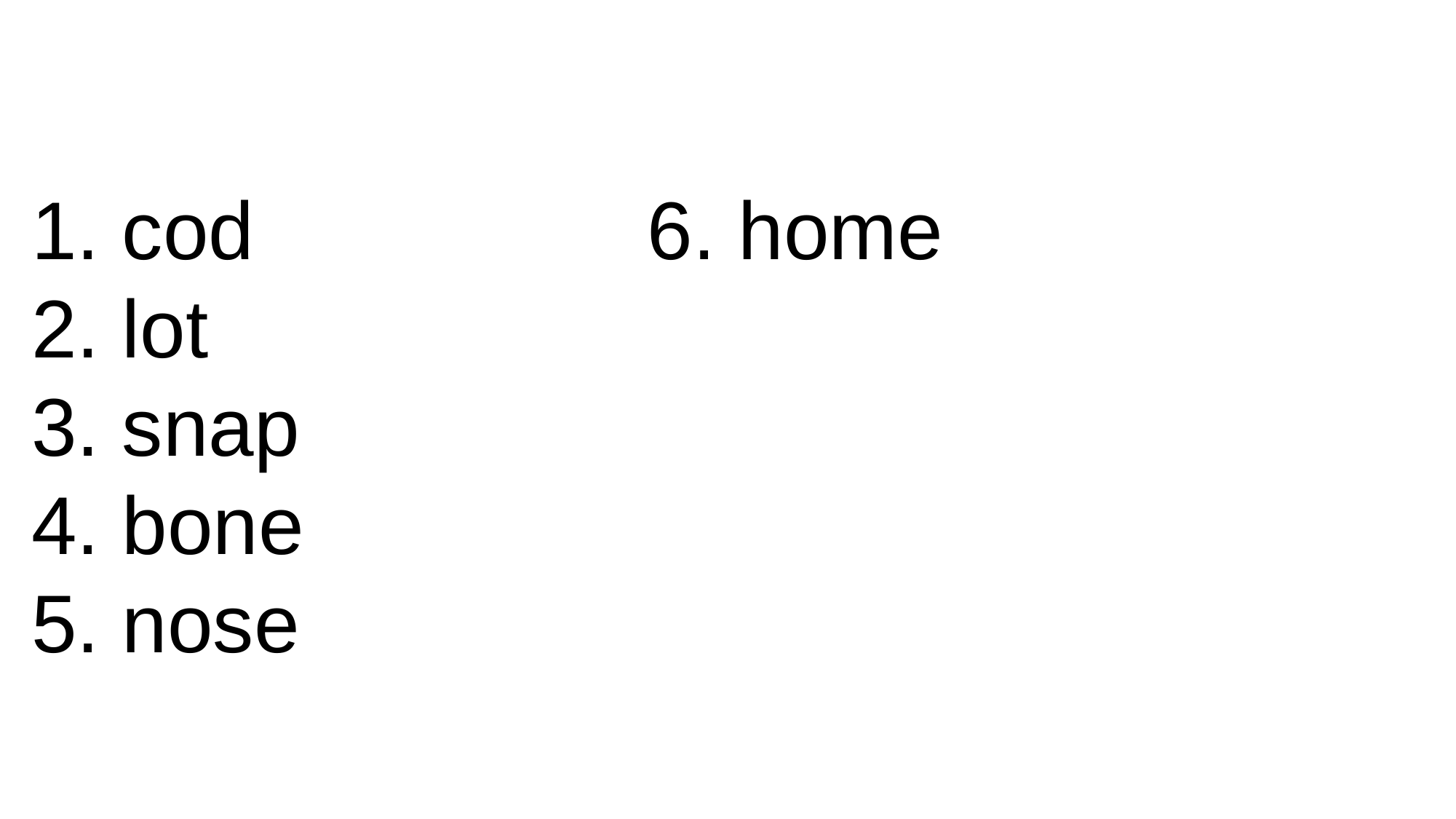

6. home
 cod
 lot
 snap
 bone
 nose